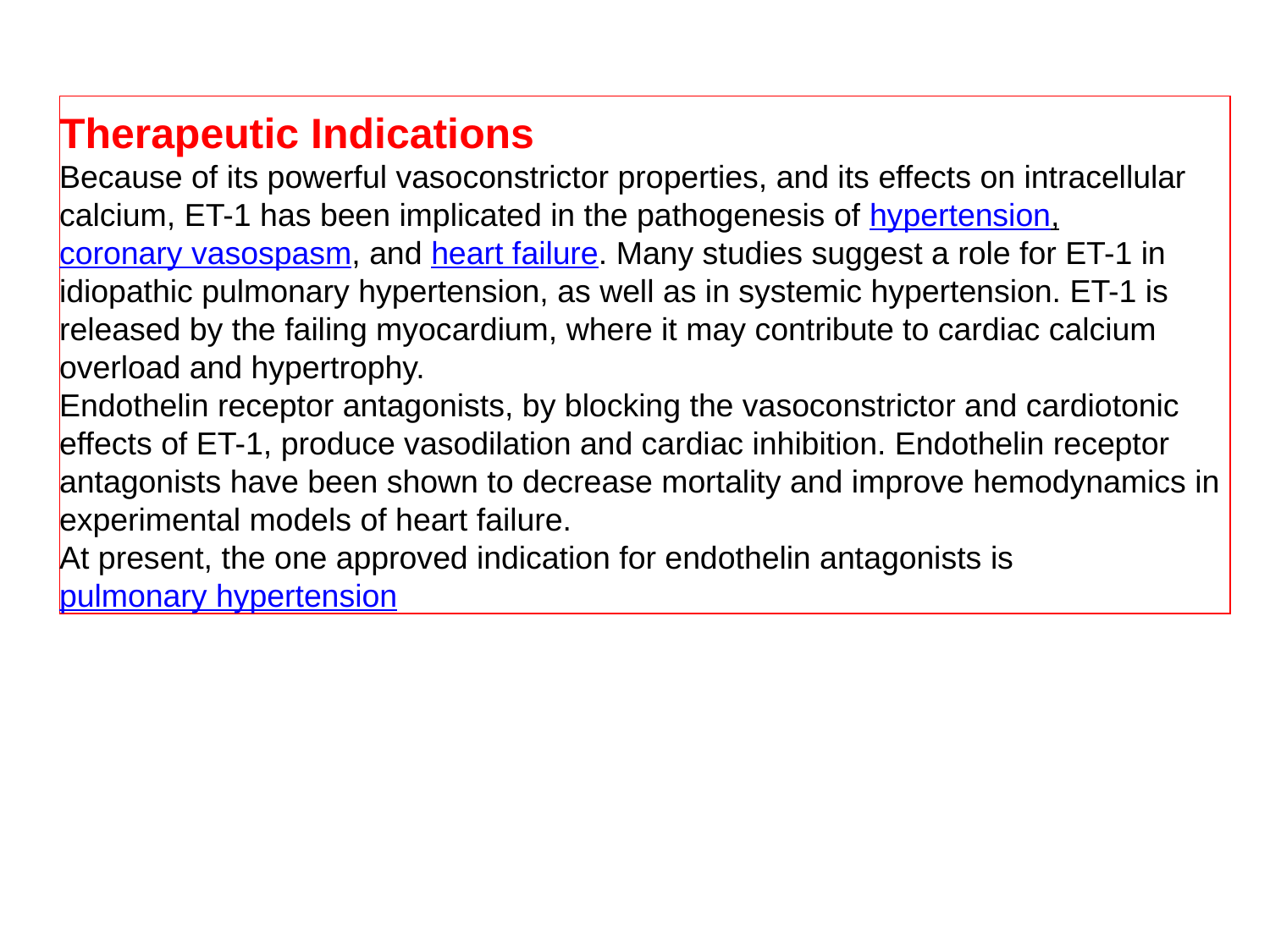

Therapeutic Indications
Because of its powerful vasoconstrictor properties, and its effects on intracellular calcium, ET-1 has been implicated in the pathogenesis of hypertension, coronary vasospasm, and heart failure. Many studies suggest a role for ET-1 in idiopathic pulmonary hypertension, as well as in systemic hypertension. ET-1 is released by the failing myocardium, where it may contribute to cardiac calcium overload and hypertrophy.
Endothelin receptor antagonists, by blocking the vasoconstrictor and cardiotonic effects of ET-1, produce vasodilation and cardiac inhibition. Endothelin receptor antagonists have been shown to decrease mortality and improve hemodynamics in experimental models of heart failure.
At present, the one approved indication for endothelin antagonists is pulmonary hypertension